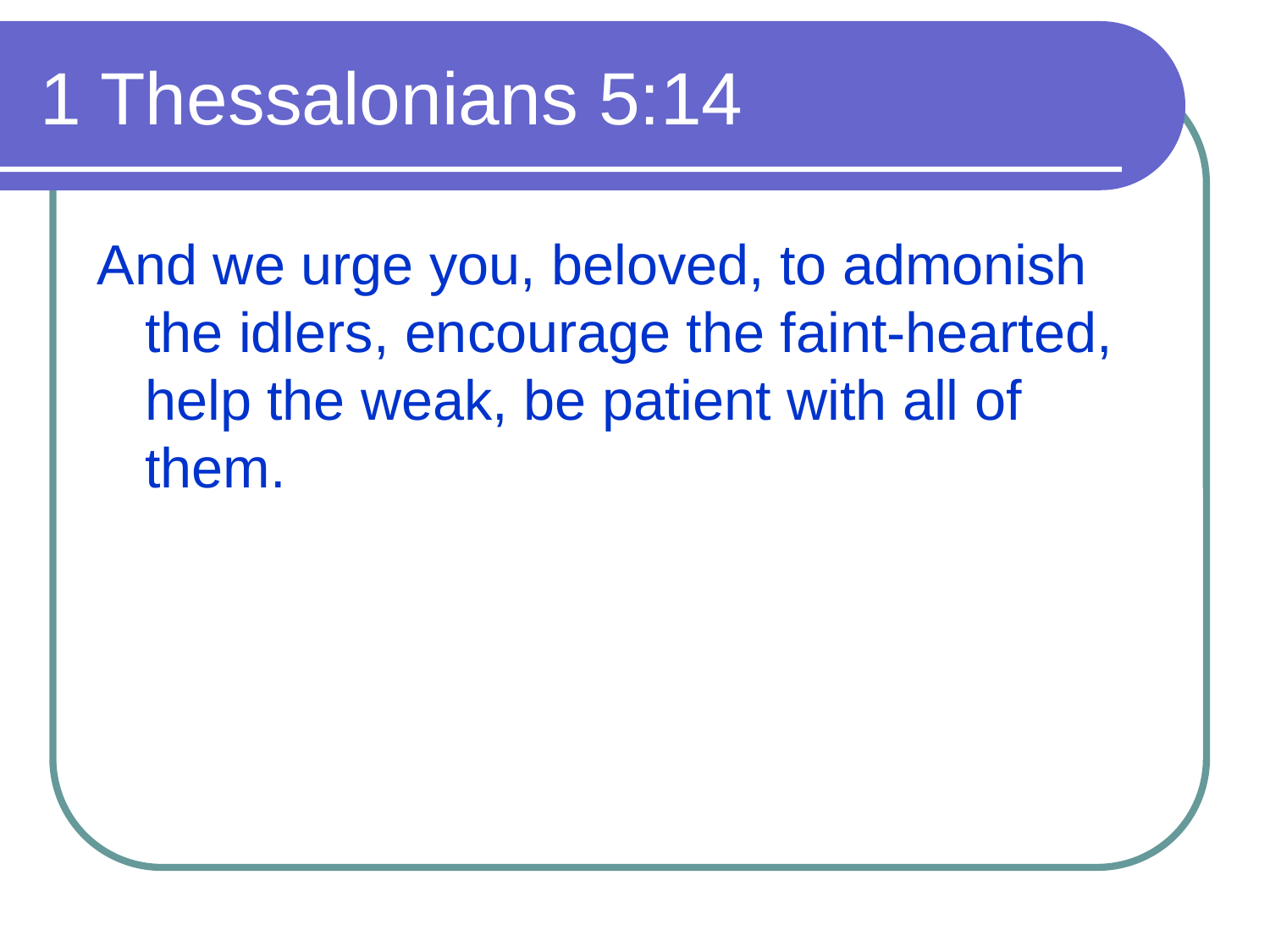

# 1 Thessalonians 5:14
And we urge you, beloved, to admonish the idlers, encourage the faint-hearted, help the weak, be patient with all of them.